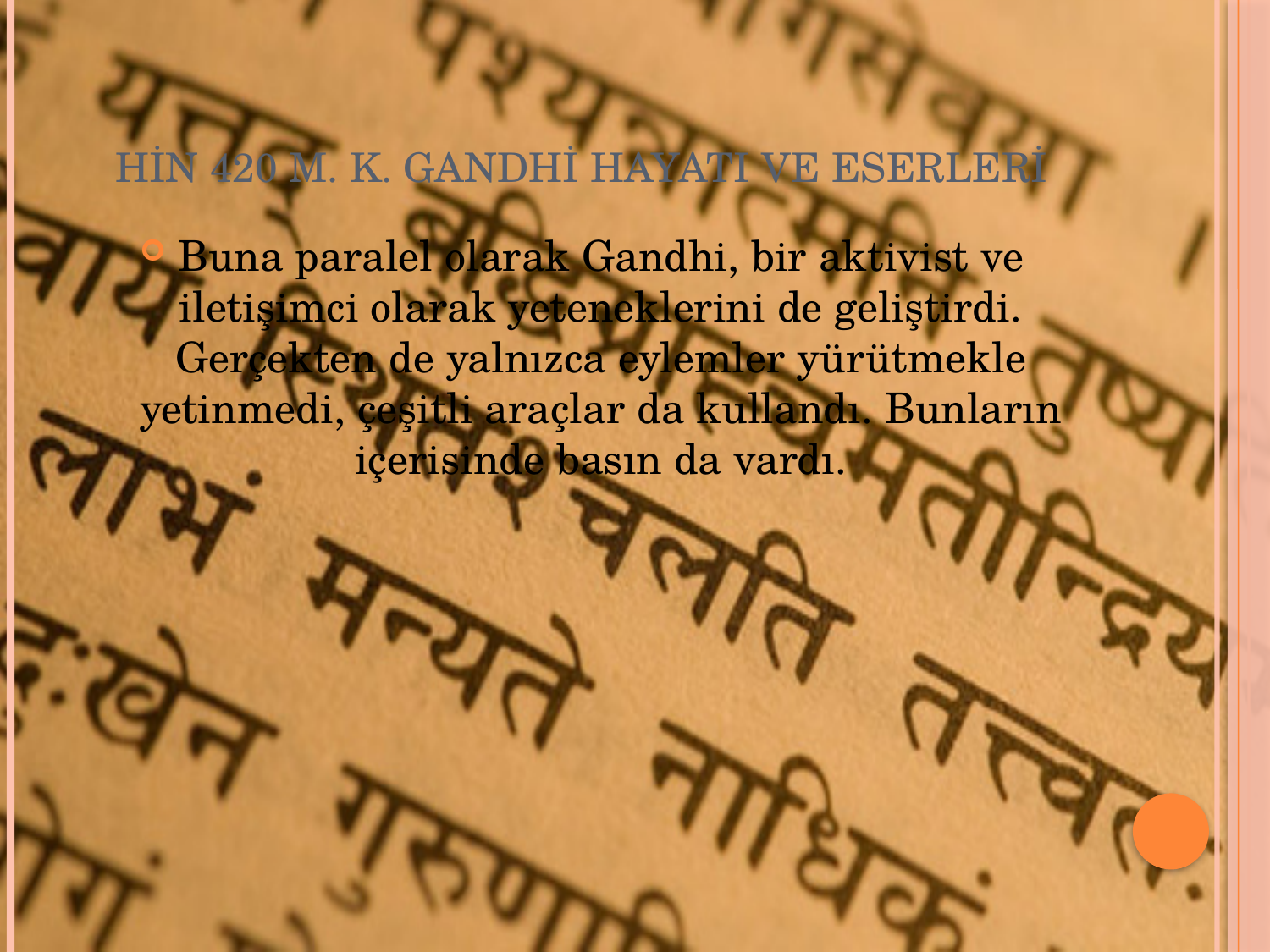

# HİN 420 M. K. GANDHİ HAYATI VE ESERLERİ
Buna paralel olarak Gandhi, bir aktivist ve iletişimci olarak yeteneklerini de geliştirdi. Gerçekten de yalnızca eylemler yürütmekle yetinmedi, çeşitli araçlar da kullandı. Bunların içerisinde basın da vardı.